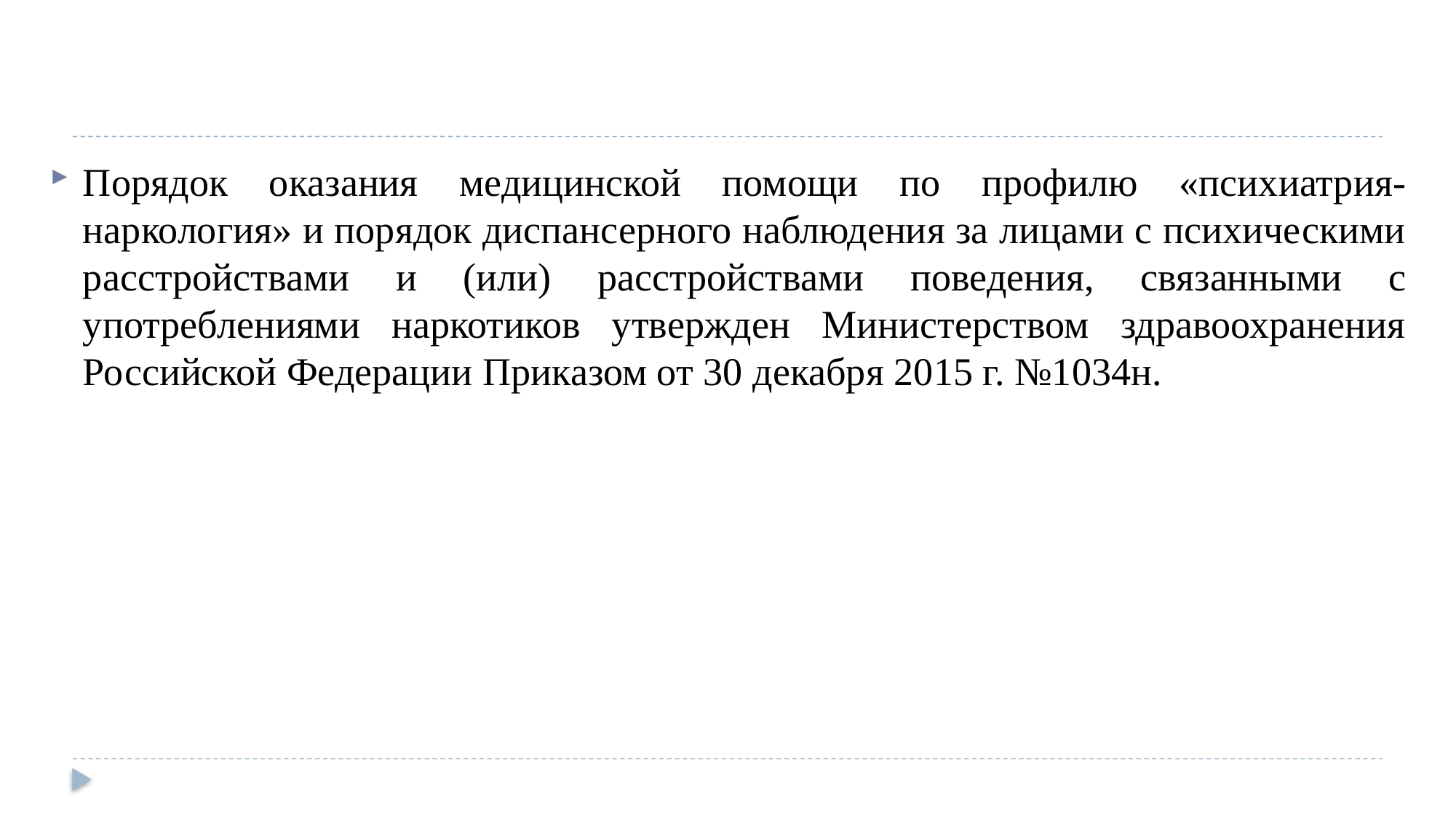

Порядок оказания медицинской помощи по профилю «психиатрия-наркология» и порядок диспансерного наблюдения за лицами с психическими расстройствами и (или) расстройствами поведения, связанными с употреблениями наркотиков утвержден Министерством здравоохранения Российской Федерации Приказом от 30 декабря 2015 г. №1034н.